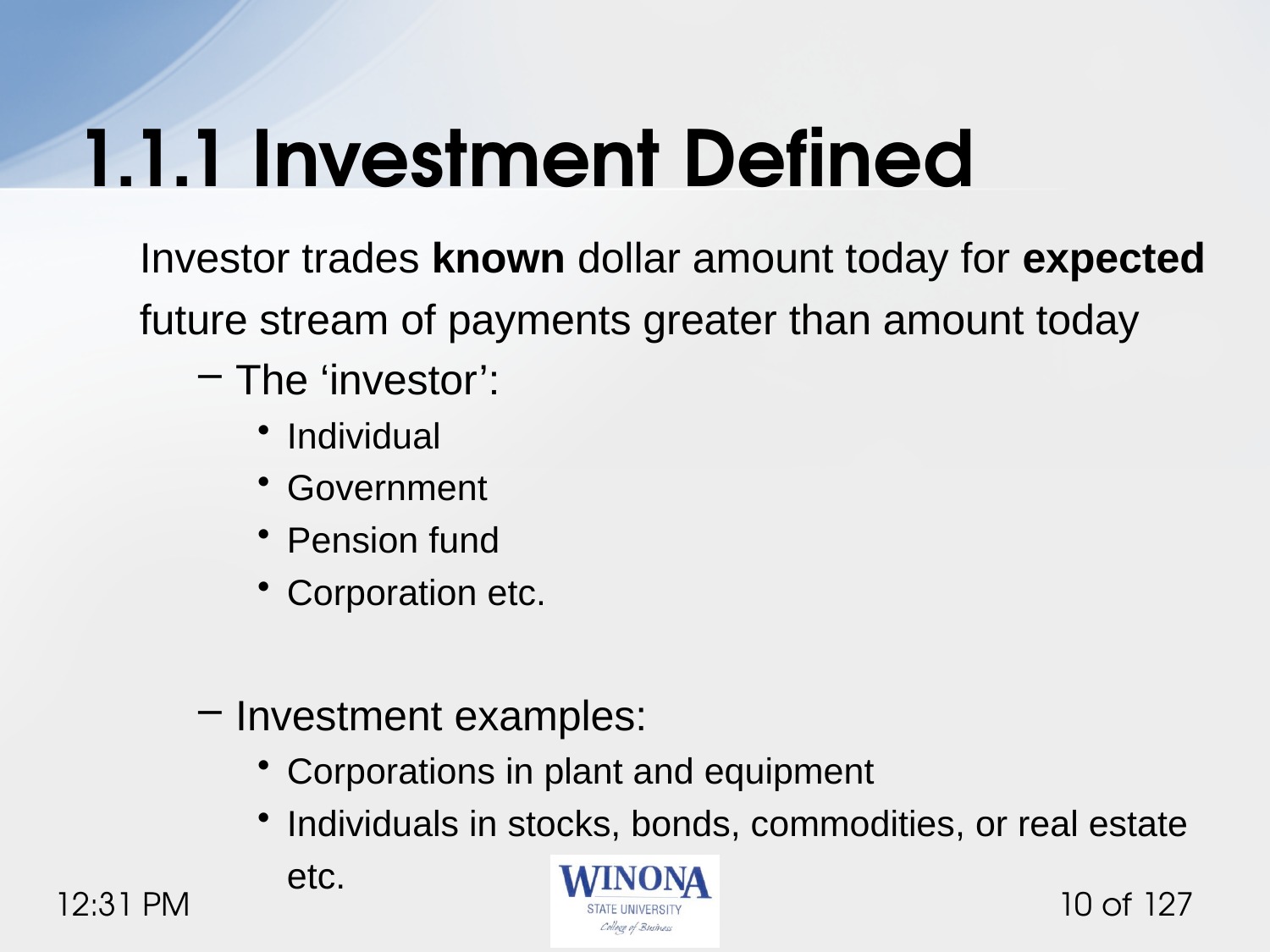

# 1.1.1 Investment Defined
Investor trades known dollar amount today for expected future stream of payments greater than amount today
The ‘investor’:
Individual
Government
Pension fund
Corporation etc.

Investment examples:
Corporations in plant and equipment
Individuals in stocks, bonds, commodities, or real estate etc.